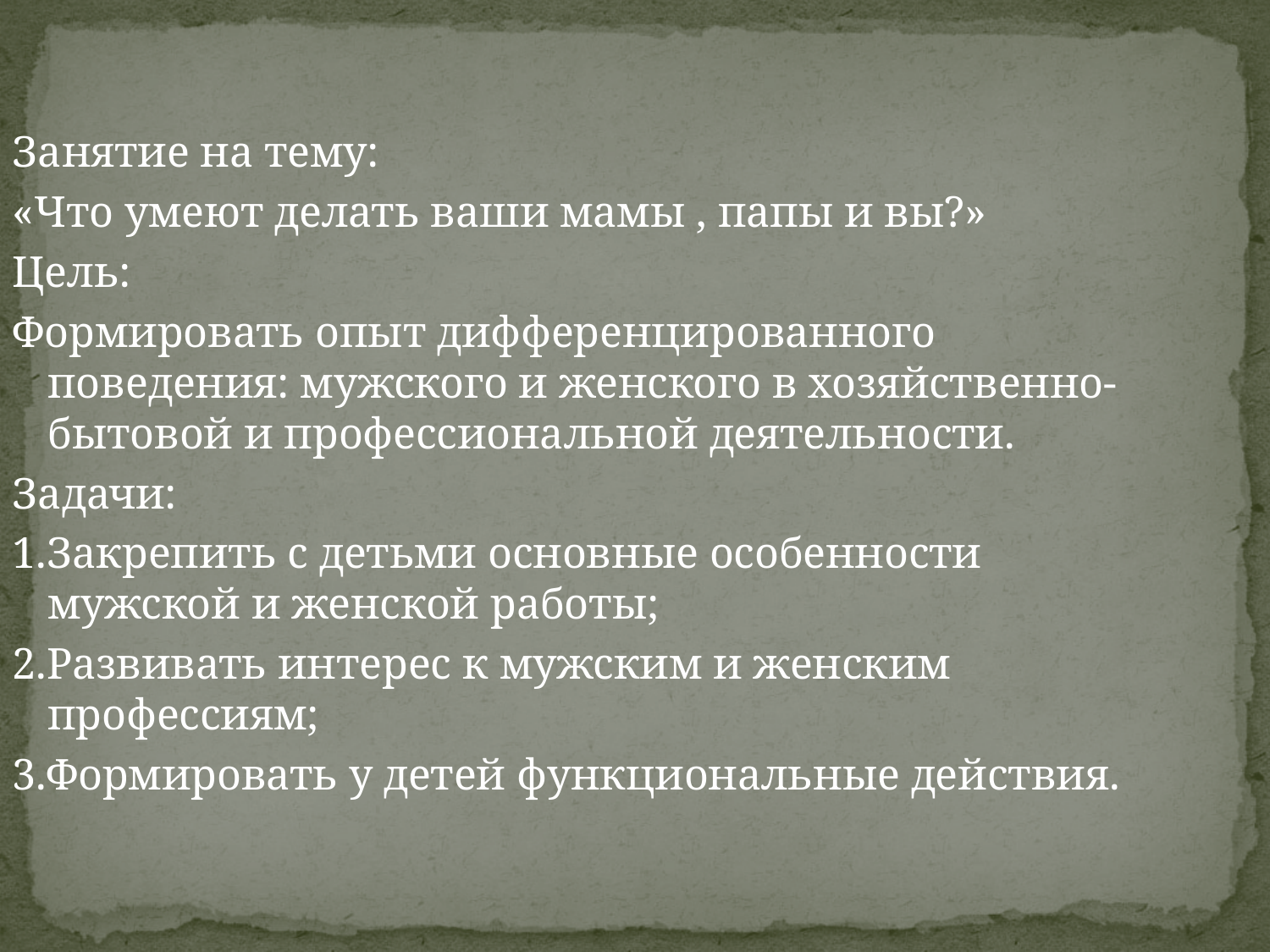

Занятие на тему:
«Что умеют делать ваши мамы , папы и вы?»
Цель:
Формировать опыт дифференцированного поведения: мужского и женского в хозяйственно- бытовой и профессиональной деятельности.
Задачи:
1.Закрепить с детьми основные особенности мужской и женской работы;
2.Развивать интерес к мужским и женским профессиям;
3.Формировать у детей функциональные действия.